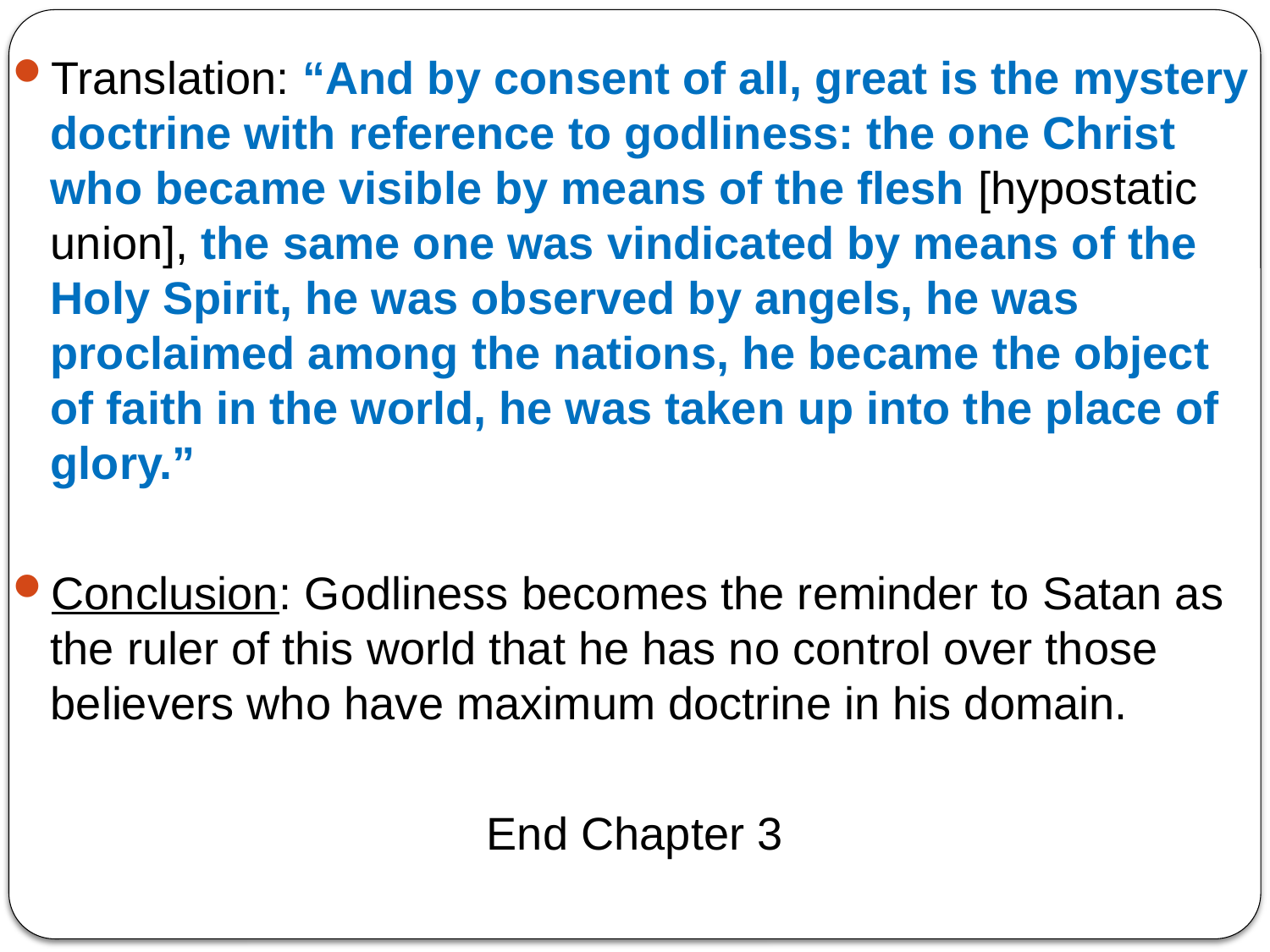

Translation: “And by consent of all, great is the mystery doctrine with reference to godliness: the one Christ who became visible by means of the flesh [hypostatic union], the same one was vindicated by means of the Holy Spirit, he was observed by angels, he was proclaimed among the nations, he became the object of faith in the world, he was taken up into the place of glory.”

Conclusion: Godliness becomes the reminder to Satan as the ruler of this world that he has no control over those believers who have maximum doctrine in his domain.

End Chapter 3